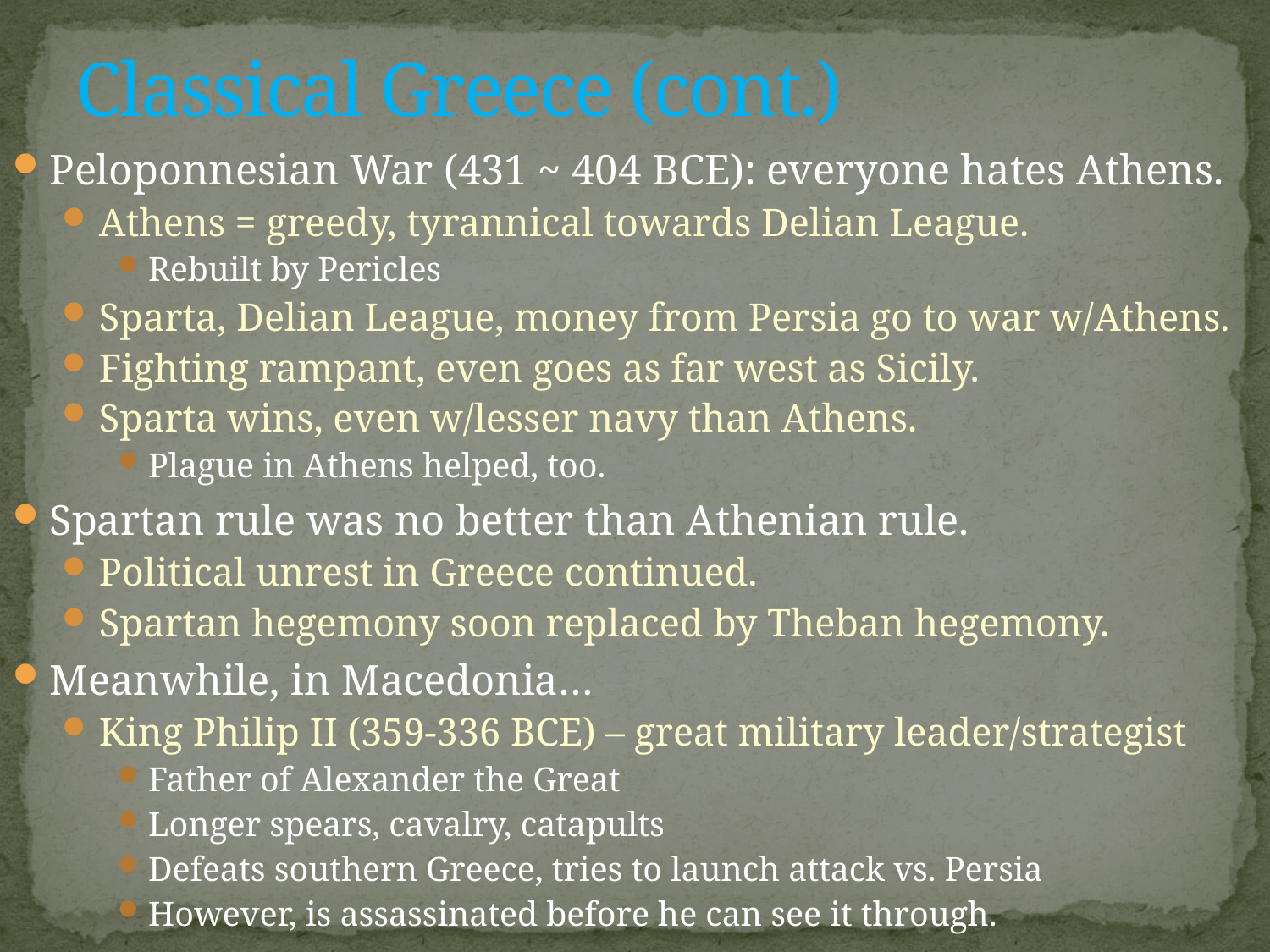

# Classical Greece (cont.)
Peloponnesian War (431 ~ 404 BCE): everyone hates Athens.
Athens = greedy, tyrannical towards Delian League.
Rebuilt by Pericles
Sparta, Delian League, money from Persia go to war w/Athens.
Fighting rampant, even goes as far west as Sicily.
Sparta wins, even w/lesser navy than Athens.
Plague in Athens helped, too.
Spartan rule was no better than Athenian rule.
Political unrest in Greece continued.
Spartan hegemony soon replaced by Theban hegemony.
Meanwhile, in Macedonia…
King Philip II (359-336 BCE) – great military leader/strategist
Father of Alexander the Great
Longer spears, cavalry, catapults
Defeats southern Greece, tries to launch attack vs. Persia
However, is assassinated before he can see it through.